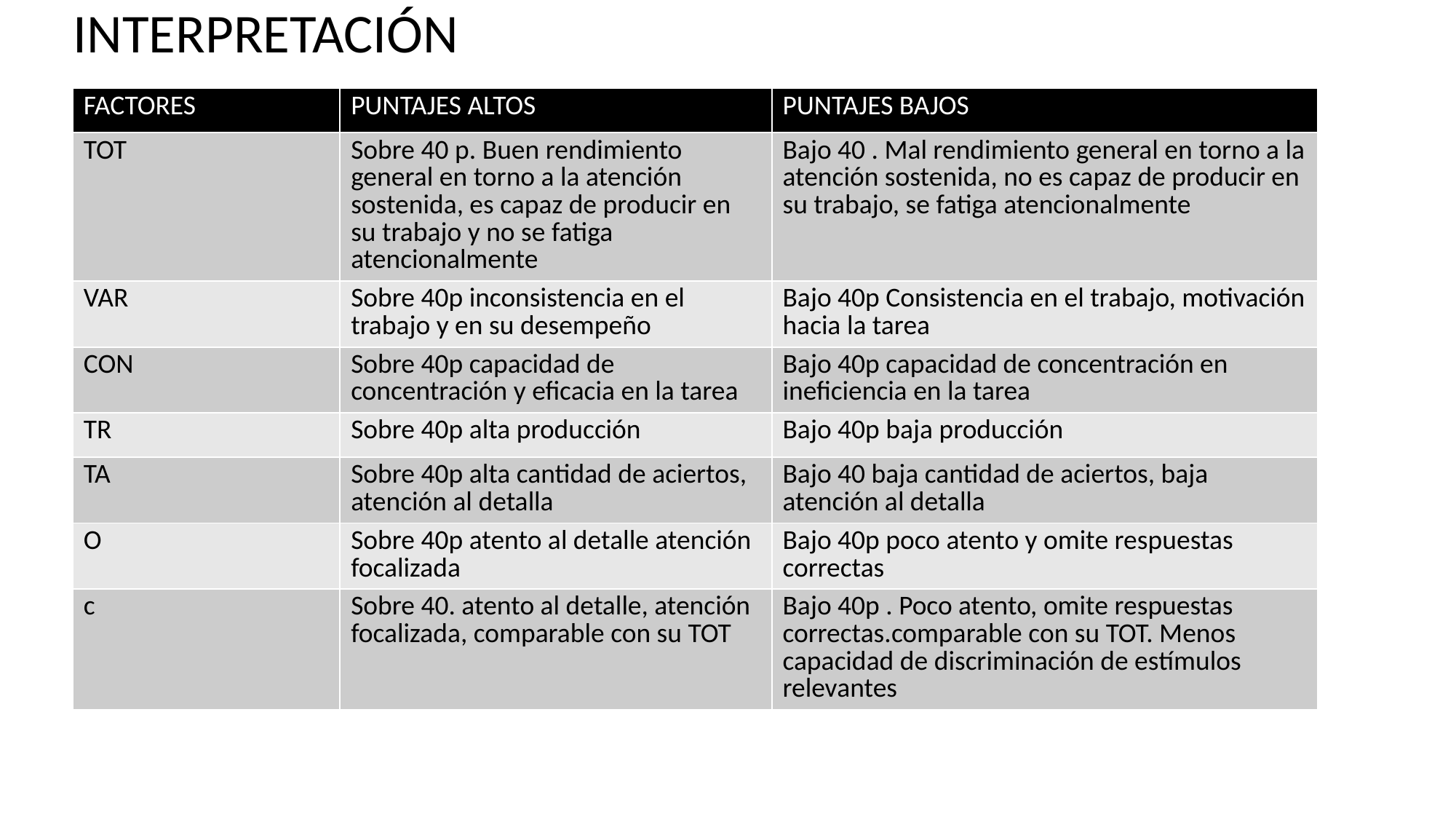

# INTERPRETACIÓN
| FACTORES | PUNTAJES ALTOS | PUNTAJES BAJOS |
| --- | --- | --- |
| TOT | Sobre 40 p. Buen rendimiento general en torno a la atención sostenida, es capaz de producir en su trabajo y no se fatiga atencionalmente | Bajo 40 . Mal rendimiento general en torno a la atención sostenida, no es capaz de producir en su trabajo, se fatiga atencionalmente |
| VAR | Sobre 40p inconsistencia en el trabajo y en su desempeño | Bajo 40p Consistencia en el trabajo, motivación hacia la tarea |
| CON | Sobre 40p capacidad de concentración y eficacia en la tarea | Bajo 40p capacidad de concentración en ineficiencia en la tarea |
| TR | Sobre 40p alta producción | Bajo 40p baja producción |
| TA | Sobre 40p alta cantidad de aciertos, atención al detalla | Bajo 40 baja cantidad de aciertos, baja atención al detalla |
| O | Sobre 40p atento al detalle atención focalizada | Bajo 40p poco atento y omite respuestas correctas |
| c | Sobre 40. atento al detalle, atención focalizada, comparable con su TOT | Bajo 40p . Poco atento, omite respuestas correctas.comparable con su TOT. Menos capacidad de discriminación de estímulos relevantes |